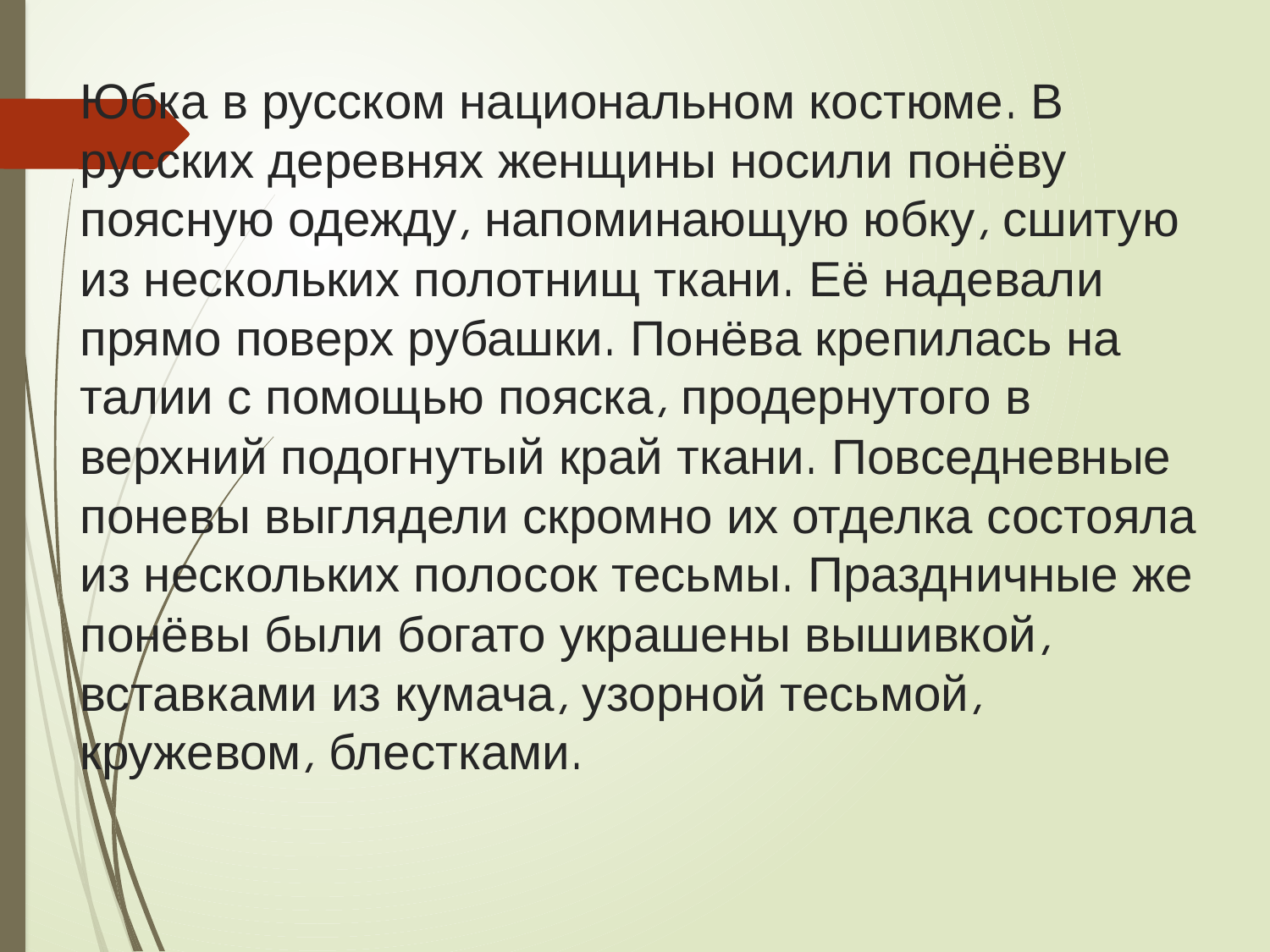

# Юбка в русском национальном костюме. В русских деревнях женщины носили понёву поясную одежду, напоминающую юбку, сшитую из нескольких полотнищ ткани. Её надевали прямо поверх рубашки. Понёва крепилась на талии с помощью пояска, продернутого в верхний подогнутый край ткани. Повседневные поневы выглядели скромно их отделка состояла из нескольких полосок тесьмы. Праздничные же понёвы были богато украшены вышивкой, вставками из кумача, узорной тесьмой, кружевом, блестками.